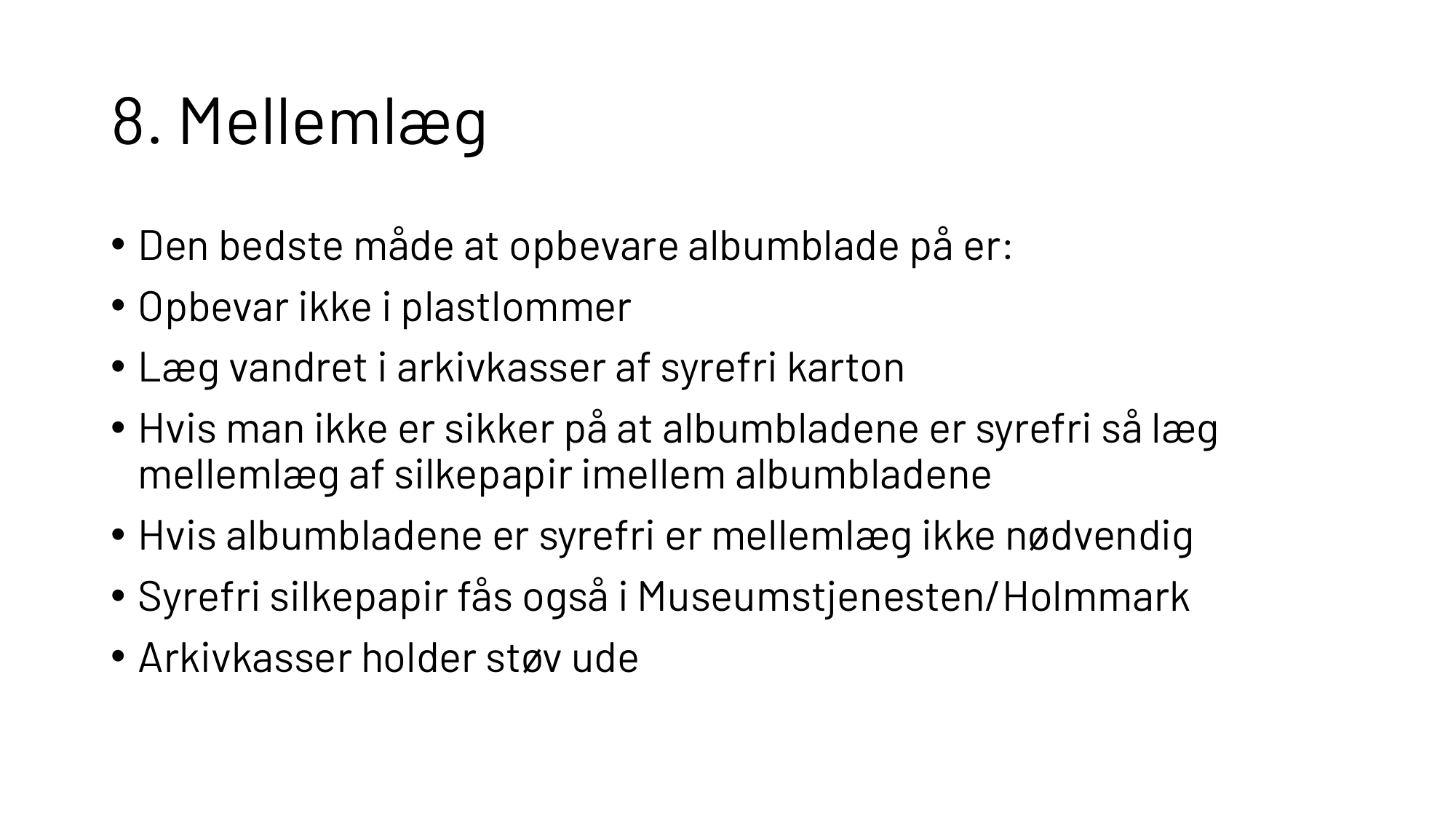

# 8. Mellemlæg
Den bedste måde at opbevare albumblade på er:
Opbevar ikke i plastlommer
Læg vandret i arkivkasser af syrefri karton
Hvis man ikke er sikker på at albumbladene er syrefri så læg mellemlæg af silkepapir imellem albumbladene
Hvis albumbladene er syrefri er mellemlæg ikke nødvendig
Syrefri silkepapir fås også i Museumstjenesten/Holmmark
Arkivkasser holder støv ude